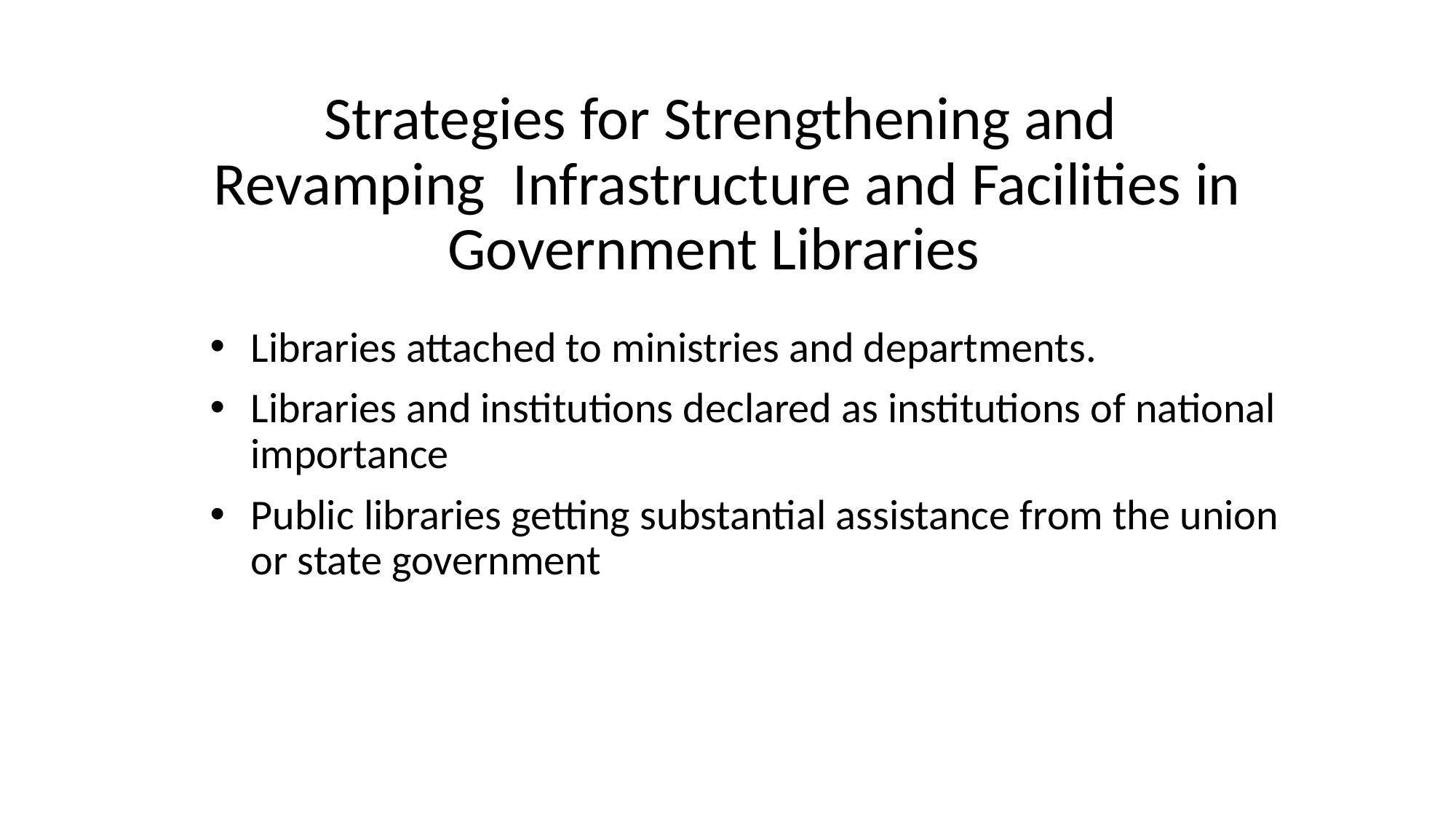

# Strategies for Strengthening and Revamping  Infrastructure and Facilities in Government Libraries
Libraries attached to ministries and departments.
Libraries and institutions declared as institutions of national importance
Public libraries getting substantial assistance from the union or state government